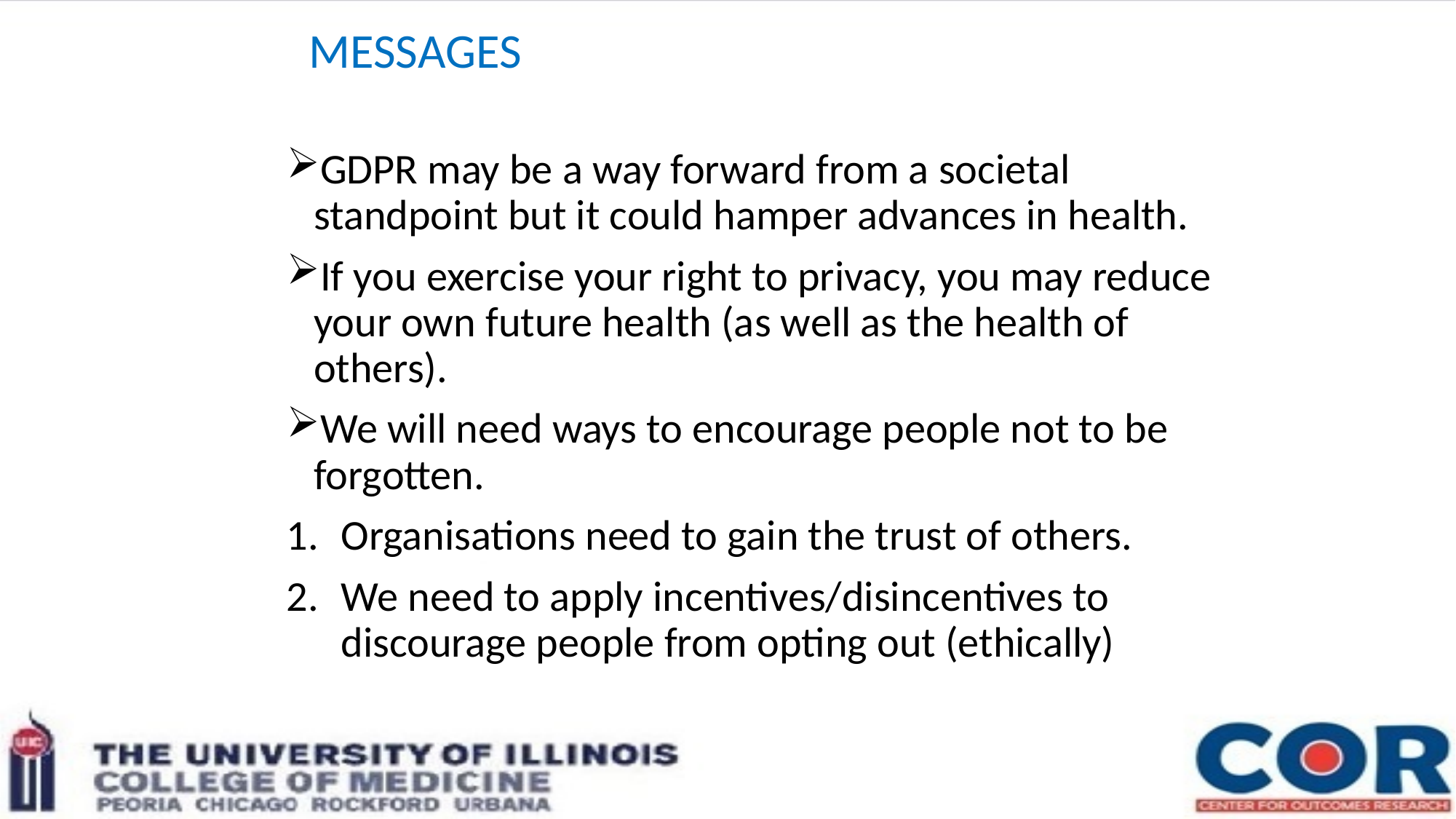

MESSAGES
GDPR may be a way forward from a societal standpoint but it could hamper advances in health.
If you exercise your right to privacy, you may reduce your own future health (as well as the health of others).
We will need ways to encourage people not to be forgotten.
Organisations need to gain the trust of others.
We need to apply incentives/disincentives to discourage people from opting out (ethically)